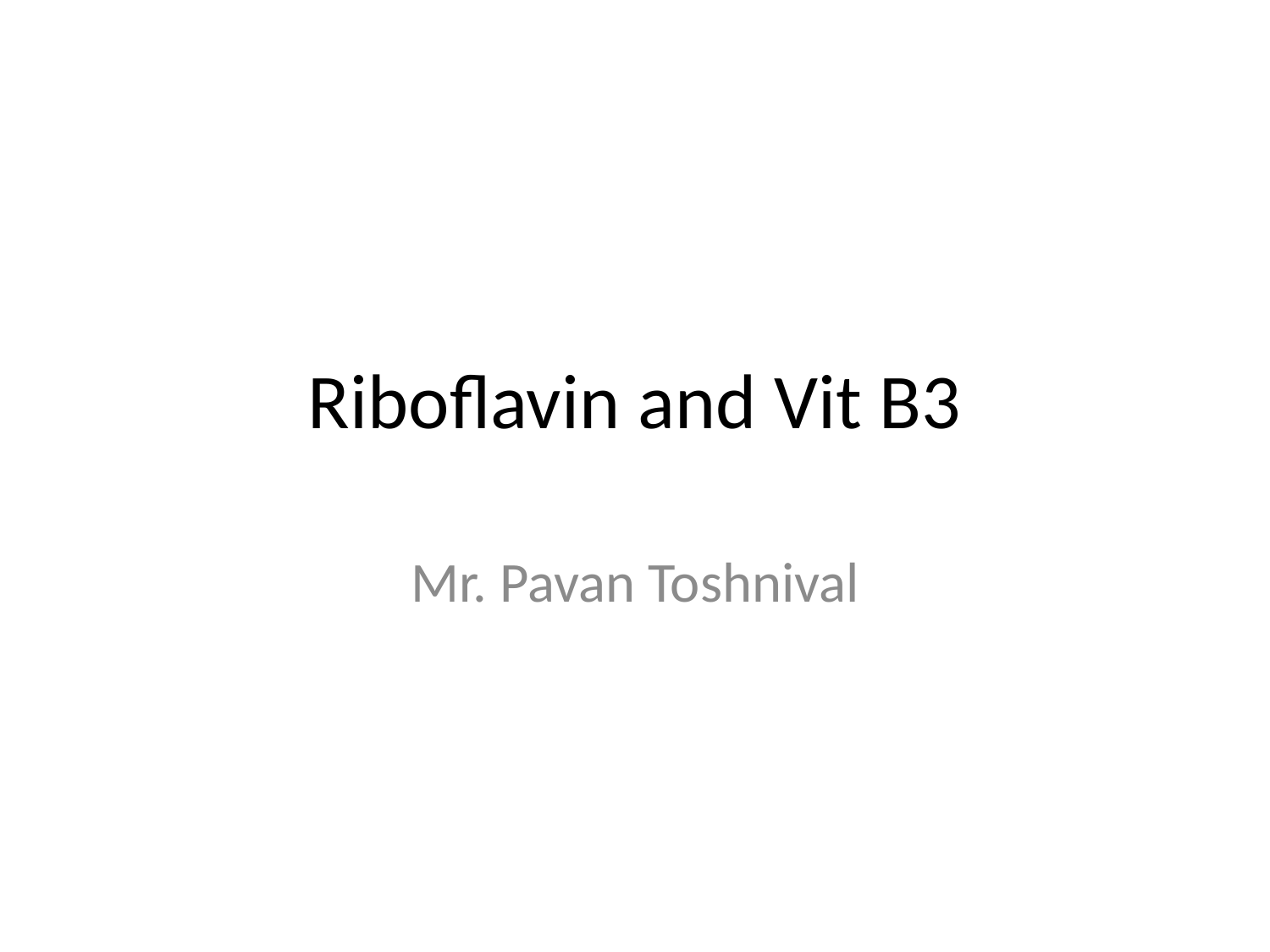

# Riboflavin and Vit B3
Mr. Pavan Toshnival